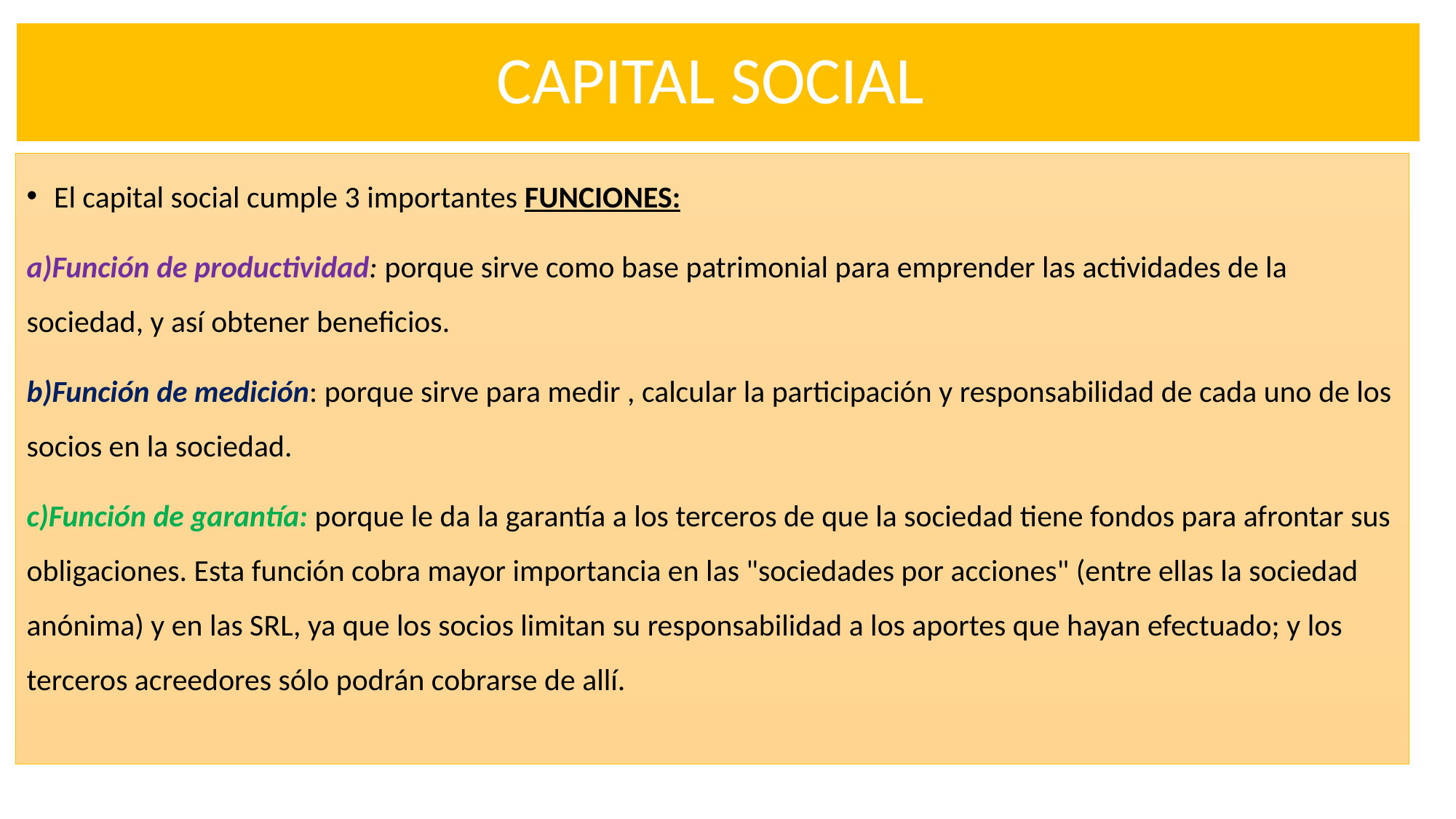

# CAPITAL SOCIAL
El capital social cumple 3 importantes FUNCIONES:
a)Función de productividad: porque sirve como base patrimonial para emprender las actividades de la sociedad, y así obtener beneficios.
b)Función de medición: porque sirve para medir , calcular la participación y responsabilidad de cada uno de los socios en la sociedad.
c)Función de garantía: porque le da la garantía a los terceros de que la sociedad tiene fondos para afrontar sus obligaciones. Esta función cobra mayor importancia en las "sociedades por acciones" (entre ellas la sociedad anónima) y en las SRL, ya que los socios limitan su responsabilidad a los aportes que hayan efectuado; y los terceros acreedores sólo podrán cobrarse de allí.